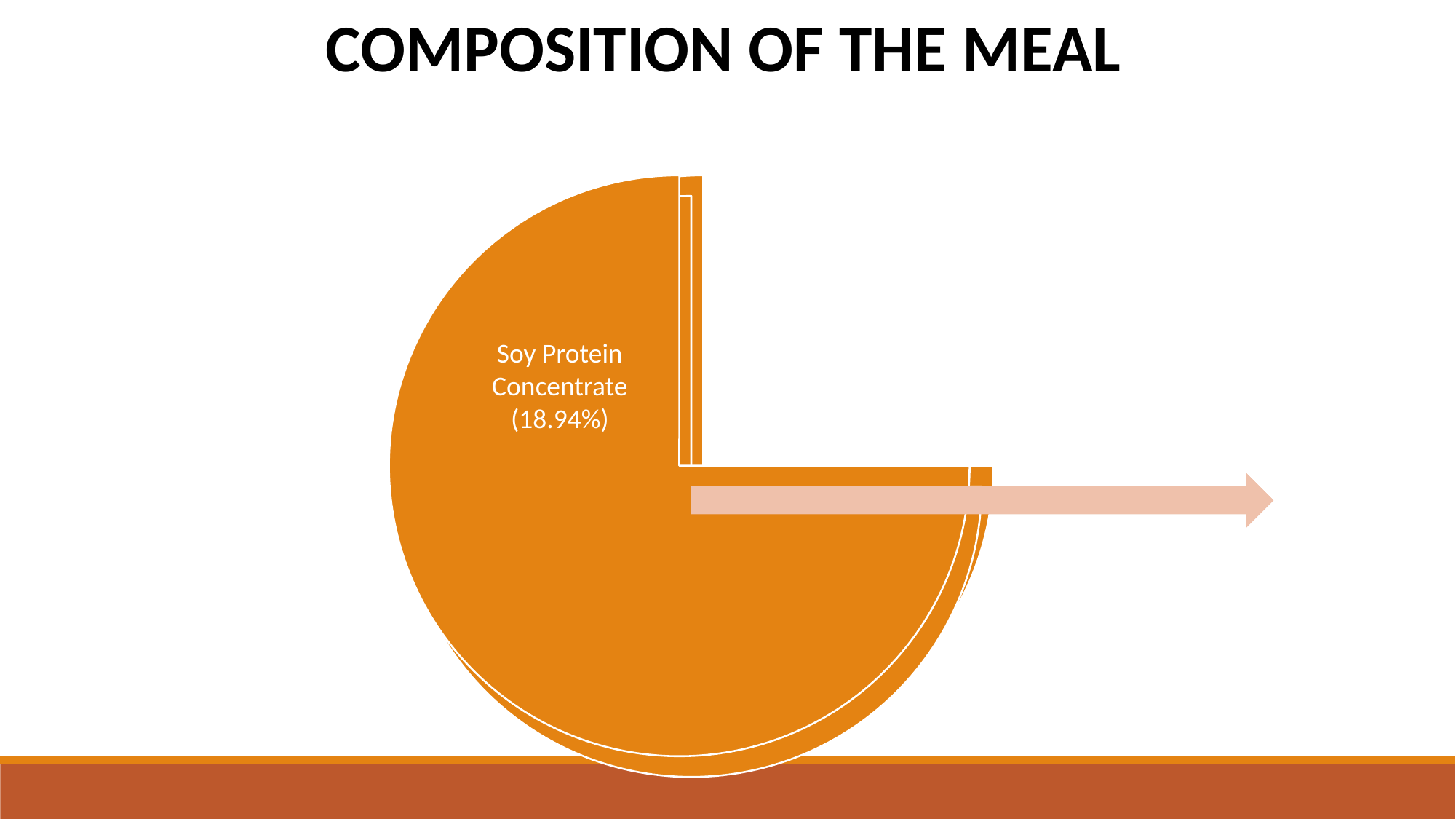

COMPOSITION OF THE MEAL
Quality Protein Maize (72%)
Cassava Starch (9.06%)
Soy Protein Concentrate (18.94%)